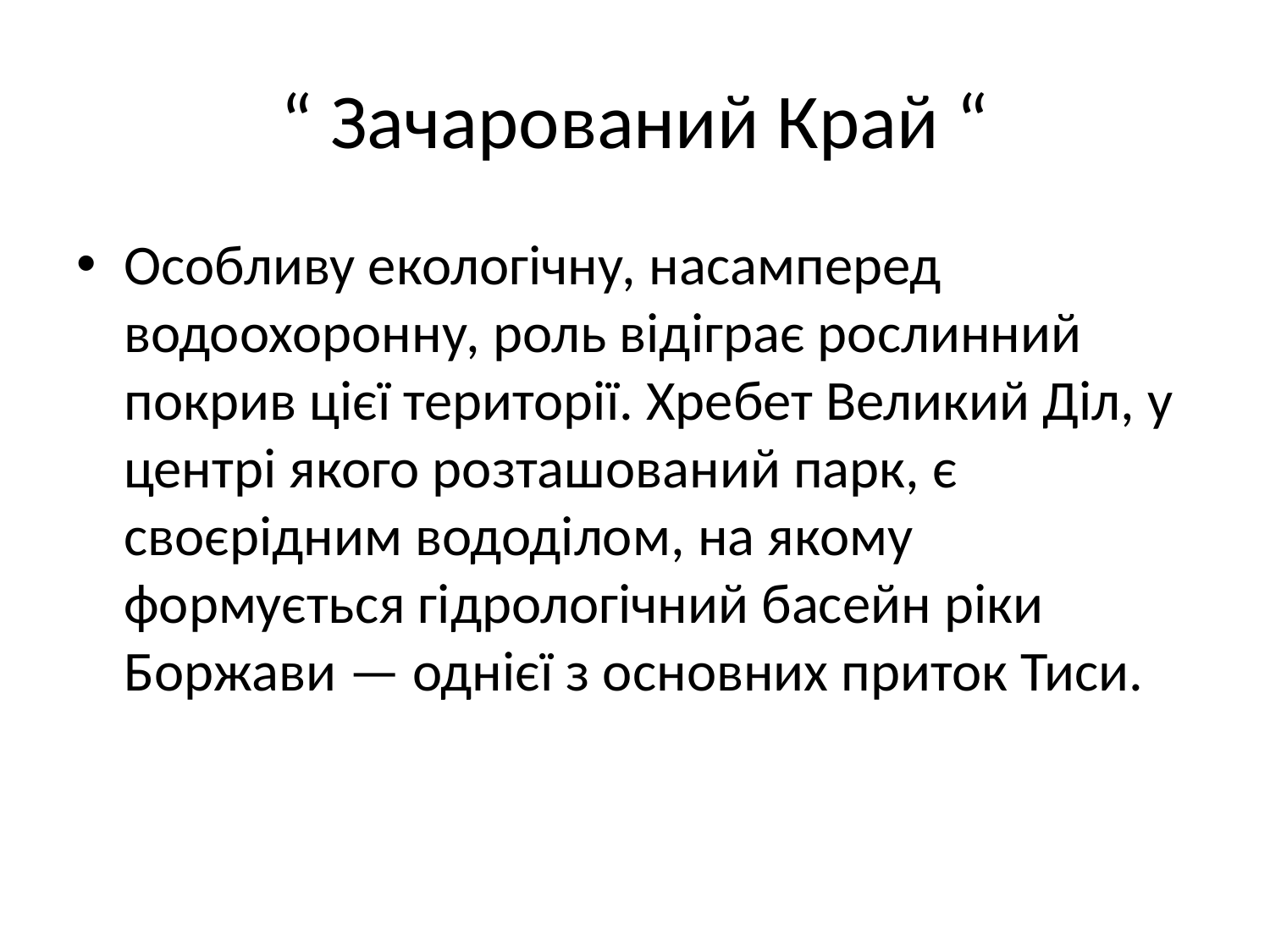

# “ Зачарований Край “
Особливу екологічну, насамперед водоохоронну, роль відіграє рослинний покрив цієї території. Хребет Великий Діл, у центрі якого розташований парк, є своєрідним вододілом, на якому формується гідрологічний басейн ріки Боржави — однієї з основних приток Тиси.